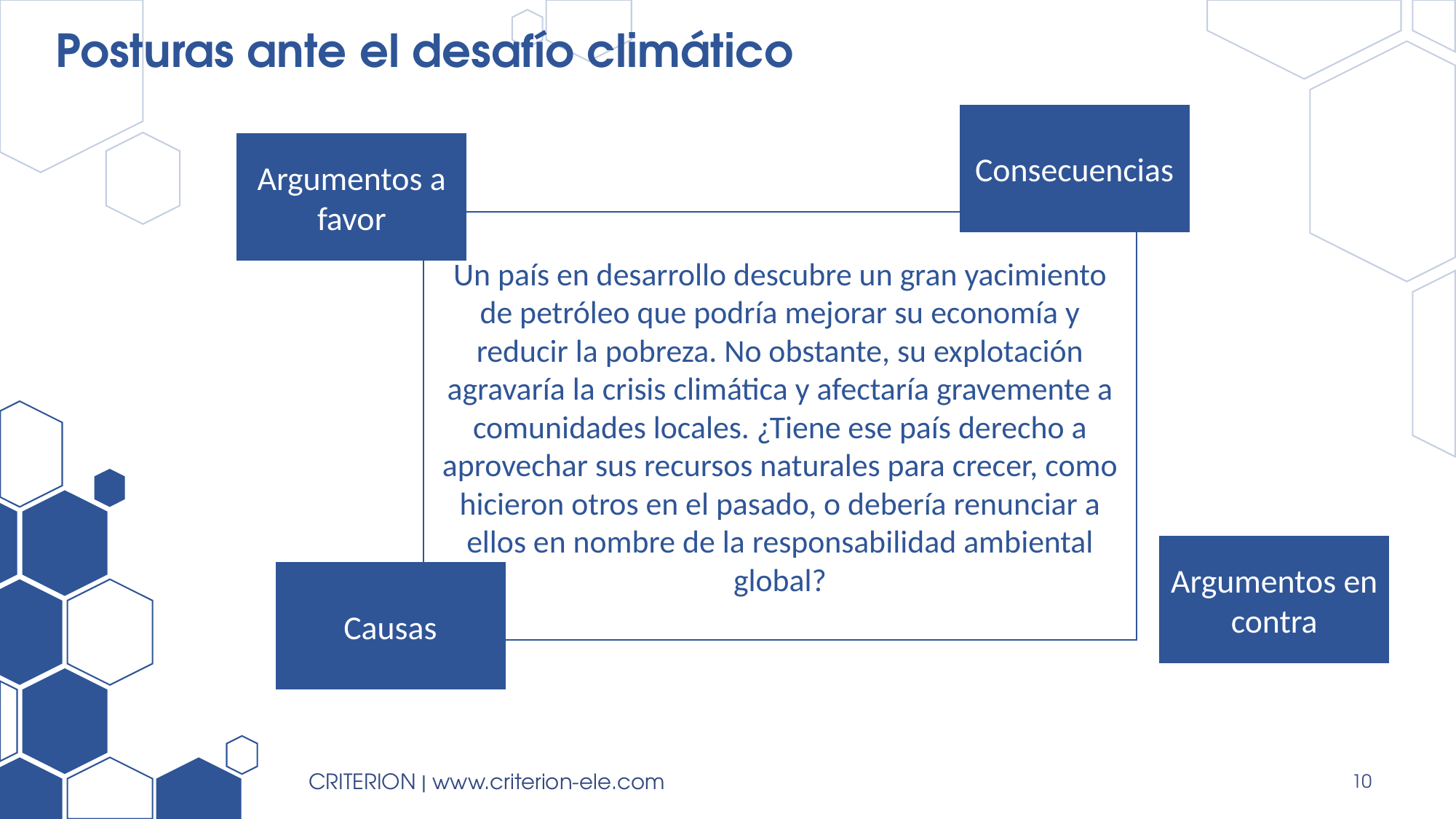

# Posturas ante el desafío climático
Consecuencias
Argumentos a favor
Un país en desarrollo descubre un gran yacimiento de petróleo que podría mejorar su economía y reducir la pobreza. No obstante, su explotación agravaría la crisis climática y afectaría gravemente a comunidades locales. ¿Tiene ese país derecho a aprovechar sus recursos naturales para crecer, como hicieron otros en el pasado, o debería renunciar a ellos en nombre de la responsabilidad ambiental global?
Argumentos en contra
Causas
CRITERION | www.criterion-ele.com
10